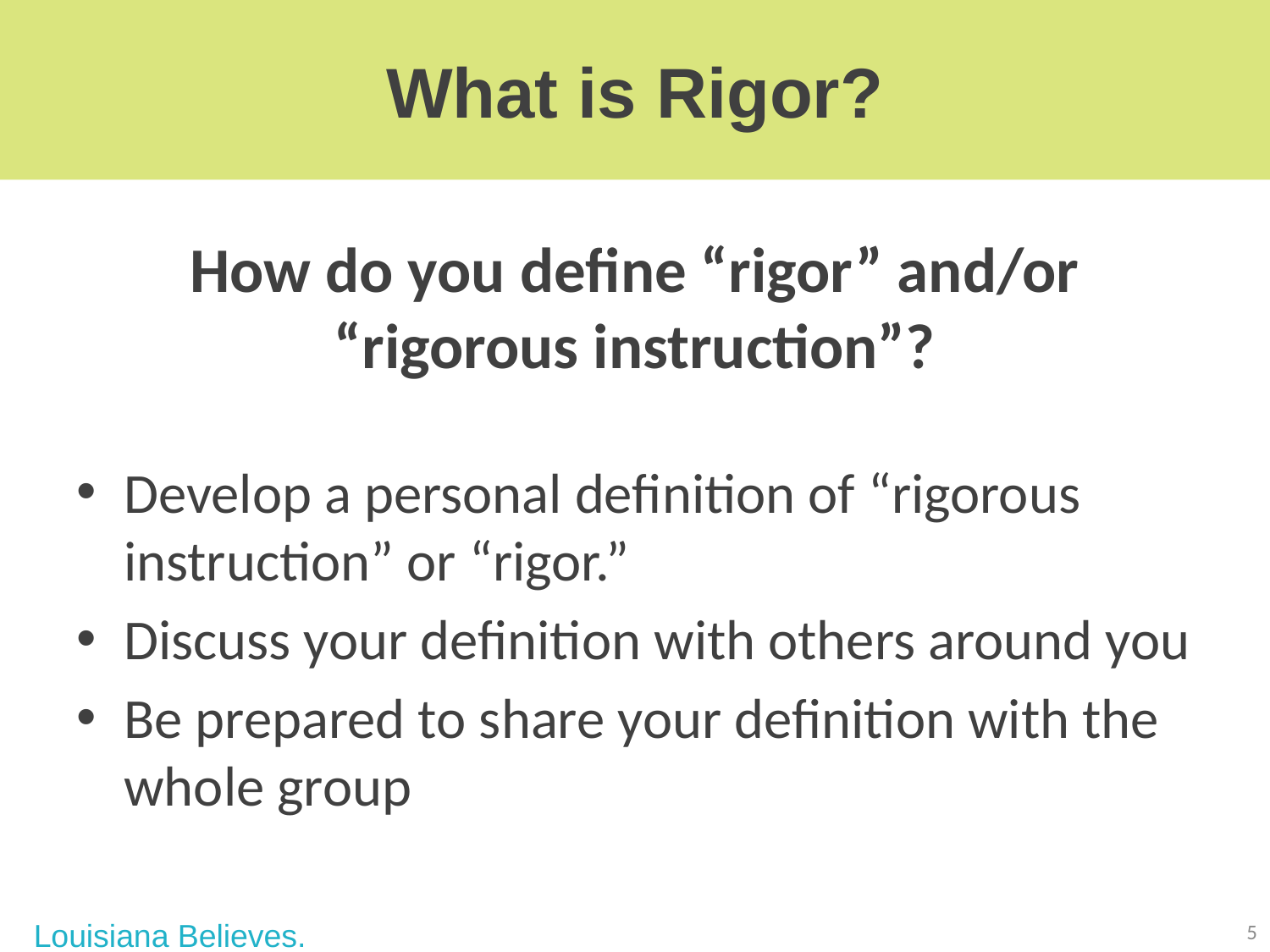

# What is Rigor?
How do you define “rigor” and/or “rigorous instruction”?

Develop a personal definition of “rigorous instruction” or “rigor.”
Discuss your definition with others around you
Be prepared to share your definition with the whole group

Louisiana Believes.
5